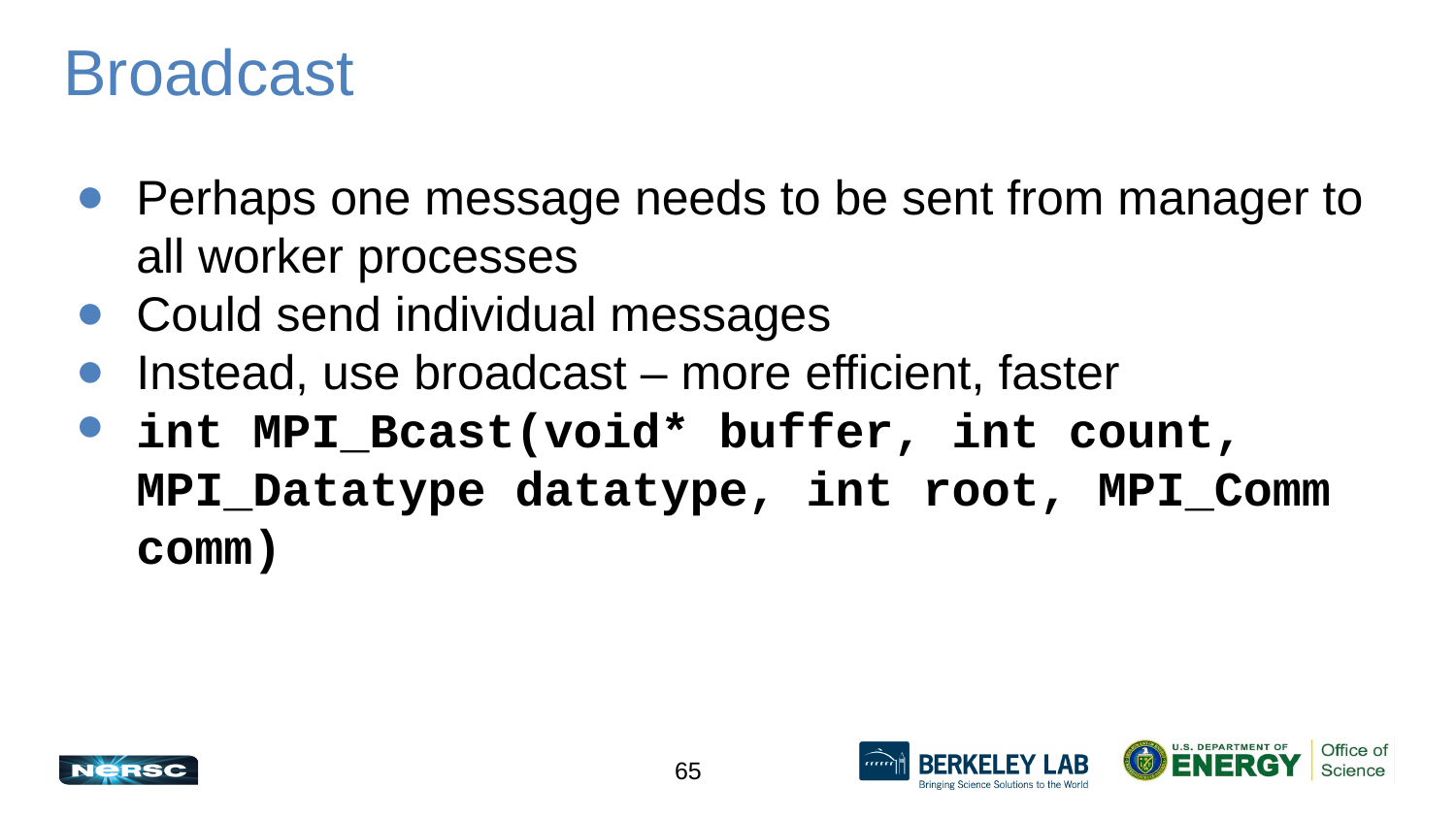

# Broadcast
Perhaps one message needs to be sent from manager to all worker processes
Could send individual messages
Instead, use broadcast – more efficient, faster
int MPI_Bcast(void* buffer, int count, MPI_Datatype datatype, int root, MPI_Comm comm)